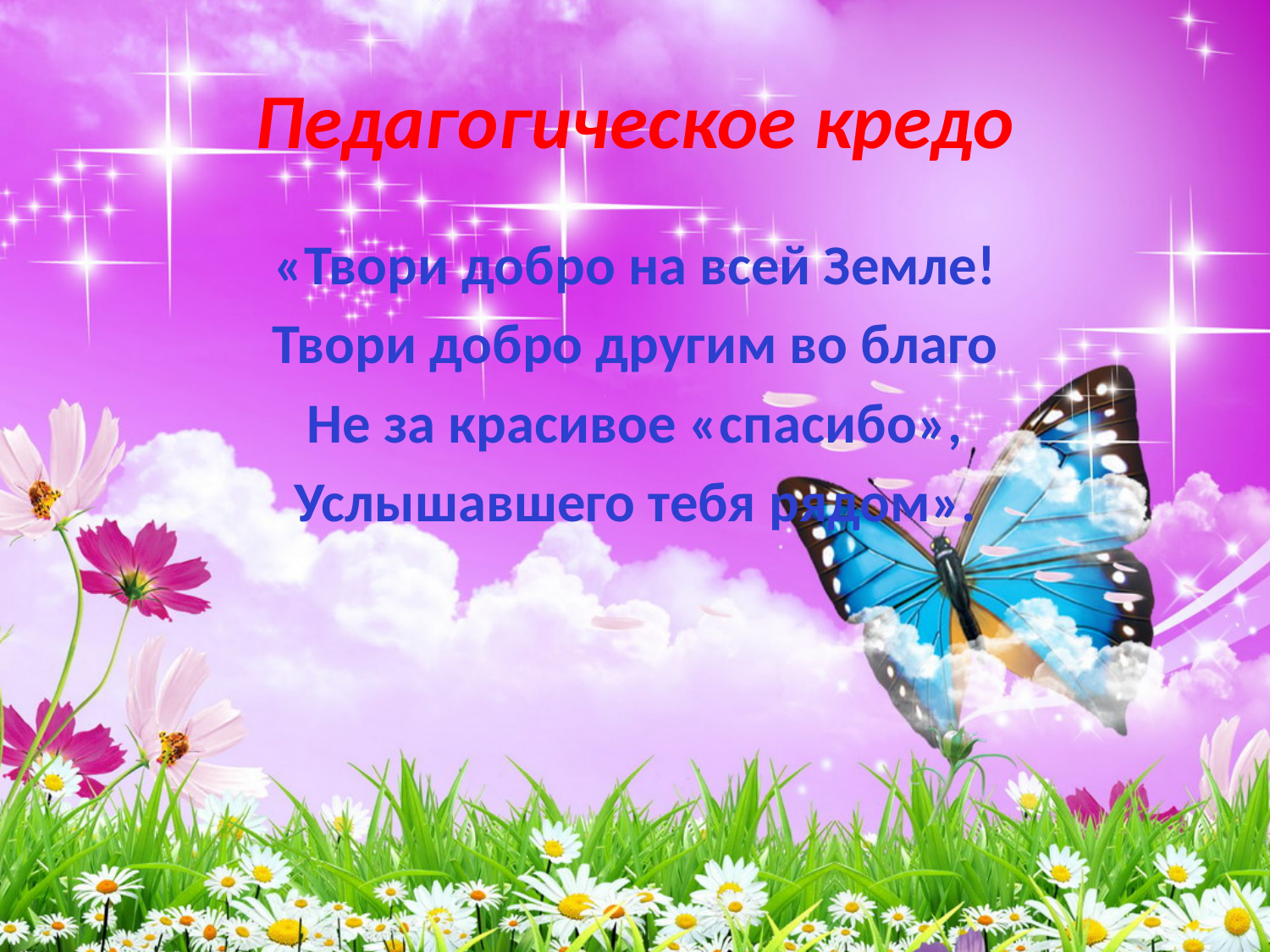

# Педагогическое кредо
«Твори добро на всей Земле!
Твори добро другим во благо
Не за красивое «спасибо»,
Услышавшего тебя рядом».